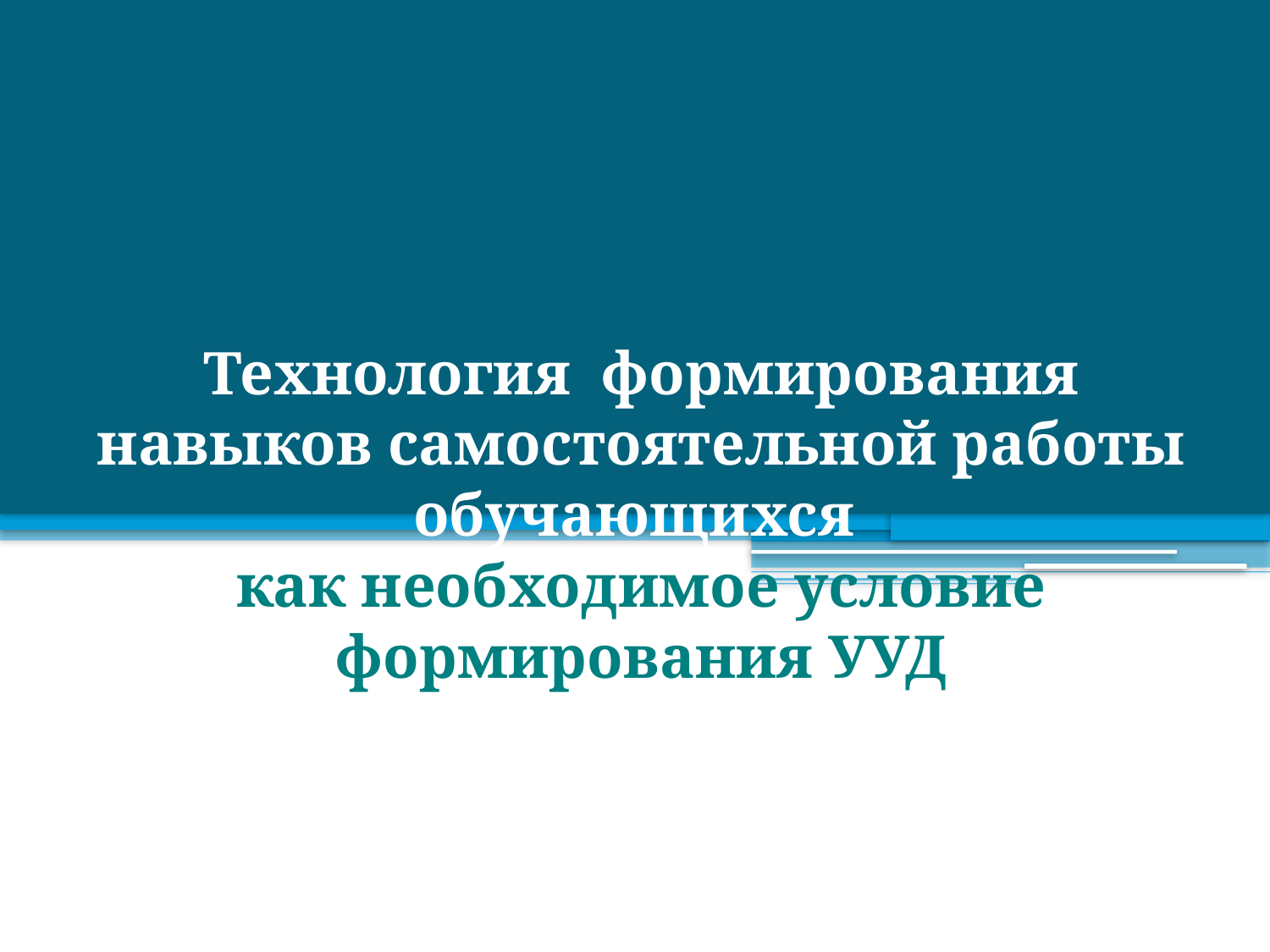

# Технология  формирования навыков самостоятельной работы обучающихся как необходимое условие формирования УУД